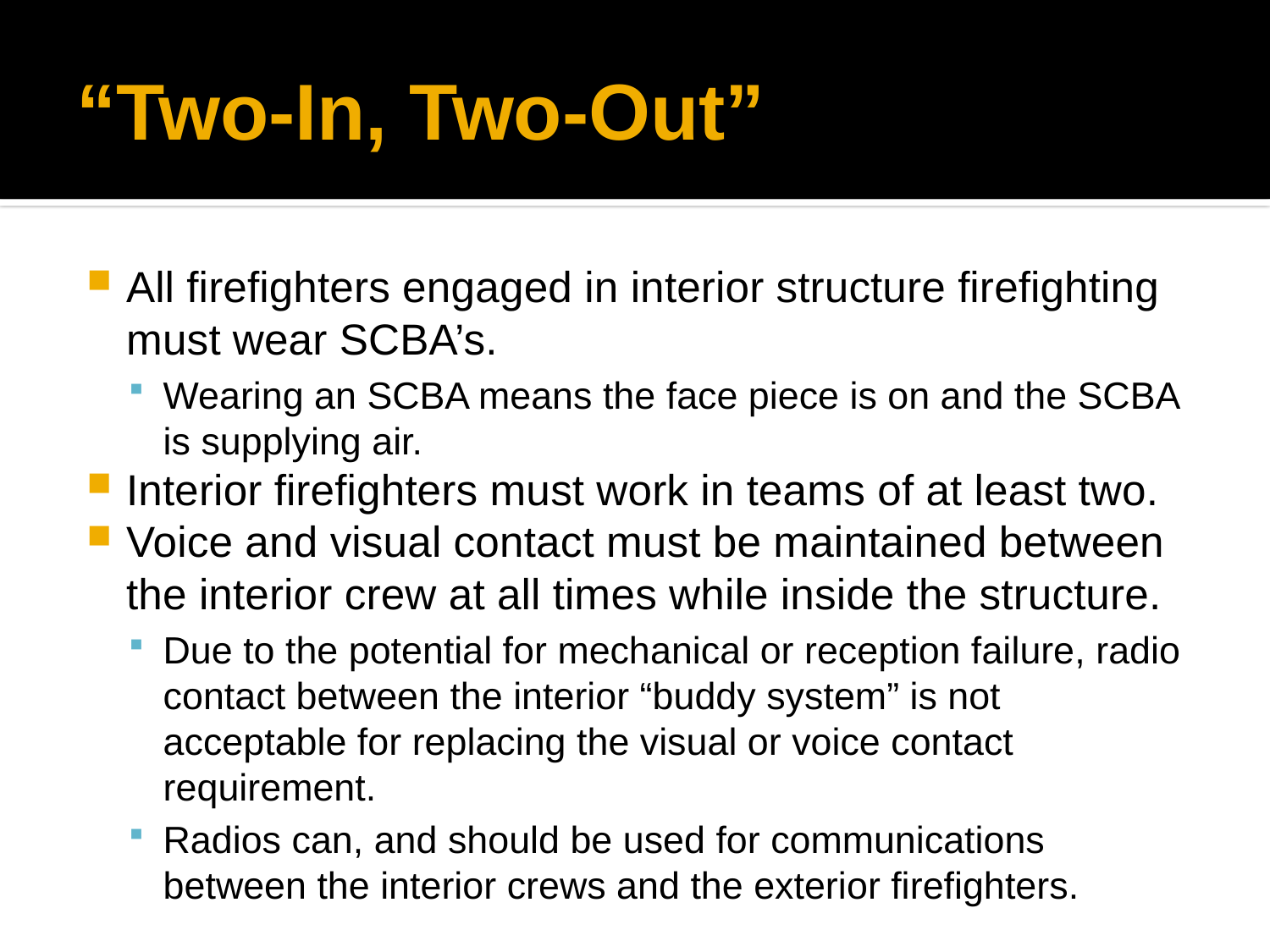

# “Two-In, Two-Out”
All firefighters engaged in interior structure firefighting must wear SCBA’s.
Wearing an SCBA means the face piece is on and the SCBA is supplying air.
Interior firefighters must work in teams of at least two.
Voice and visual contact must be maintained between the interior crew at all times while inside the structure.
Due to the potential for mechanical or reception failure, radio contact between the interior “buddy system” is not acceptable for replacing the visual or voice contact requirement.
Radios can, and should be used for communications between the interior crews and the exterior firefighters.